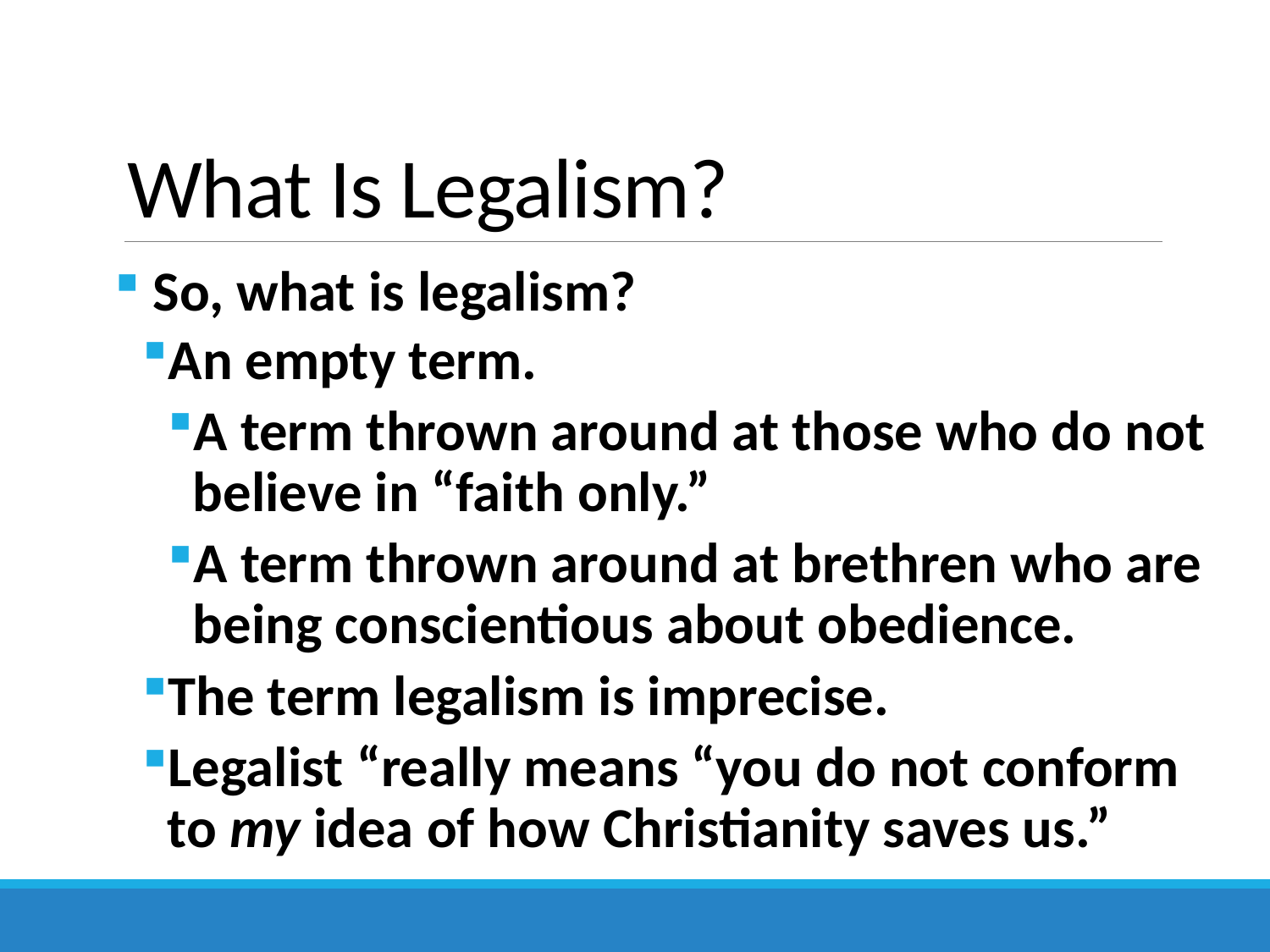

# What Is Legalism?
 So, what is legalism?
An empty term.
A term thrown around at those who do not believe in “faith only.”
A term thrown around at brethren who are being conscientious about obedience.
The term legalism is imprecise.
Legalist “really means “you do not conform to my idea of how Christianity saves us.”